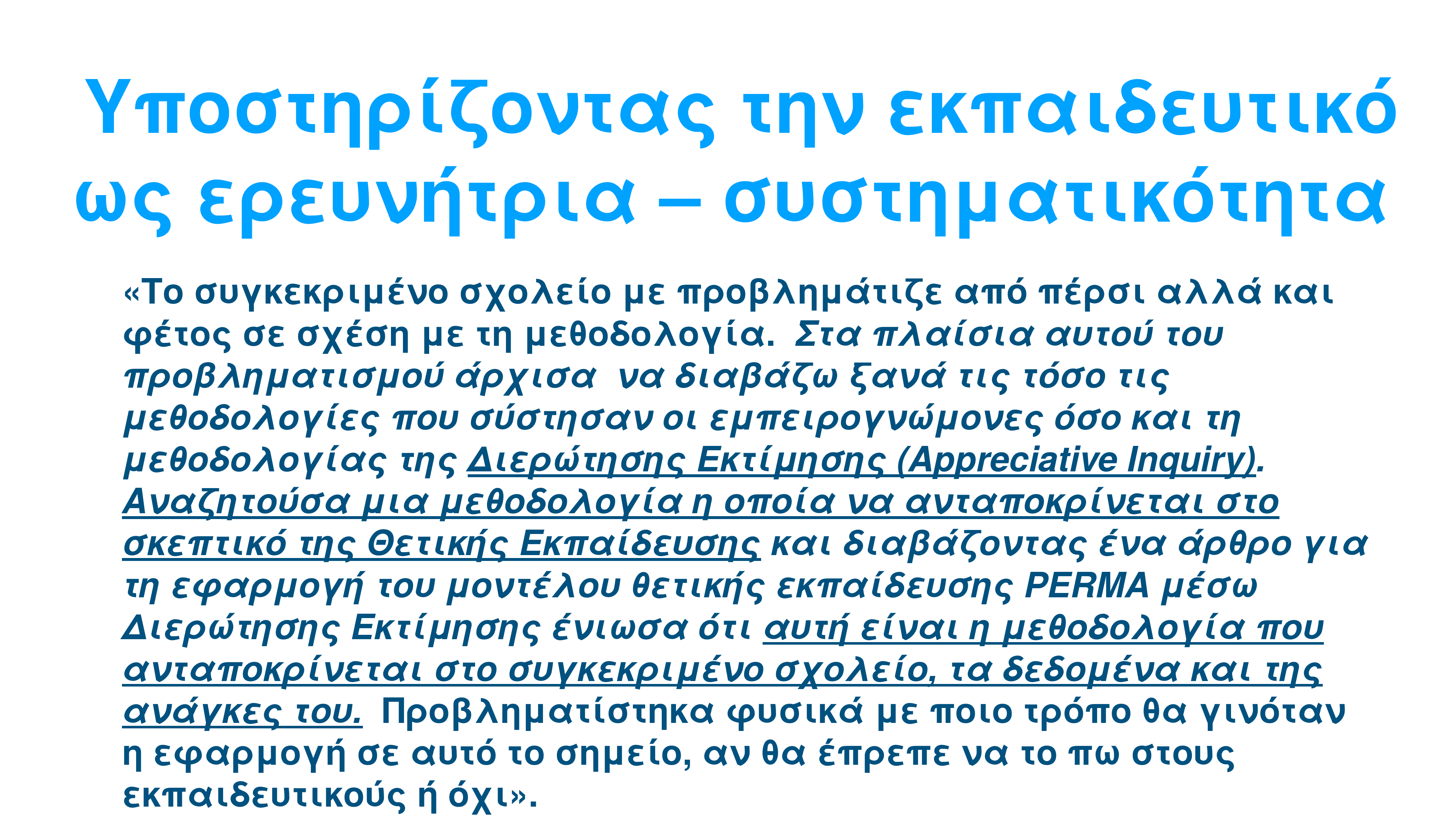

# Υποστηρίζοντας την εκπαιδευτικό ως ερευνήτρια – συστηματικότητα
«Το συγκεκριμένο σχολείο με προβλημάτιζε από πέρσι αλλά και φέτος σε σχέση με τη μεθοδολογία.  Στα πλαίσια αυτού του προβληματισμού άρχισα  να διαβάζω ξανά τις τόσο τις μεθοδολογίες που σύστησαν οι εμπειρογνώμονες όσο και τη μεθοδολογίας της Διερώτησης Εκτίμησης (Appreciative Inquiry).  Αναζητούσα μια μεθοδολογία η οποία να ανταποκρίνεται στο σκεπτικό της Θετικής Εκπαίδευσης και διαβάζοντας ένα άρθρο για τη εφαρμογή του μοντέλου θετικής εκπαίδευσης PERMA μέσω Διερώτησης Εκτίμησης ένιωσα ότι αυτή είναι η μεθοδολογία που ανταποκρίνεται στο συγκεκριμένο σχολείο, τα δεδομένα και της ανάγκες του.  Προβληματίστηκα φυσικά με ποιο τρόπο θα γινόταν η εφαρμογή σε αυτό το σημείο, αν θα έπρεπε να το πω στους εκπαιδευτικούς ή όχι».